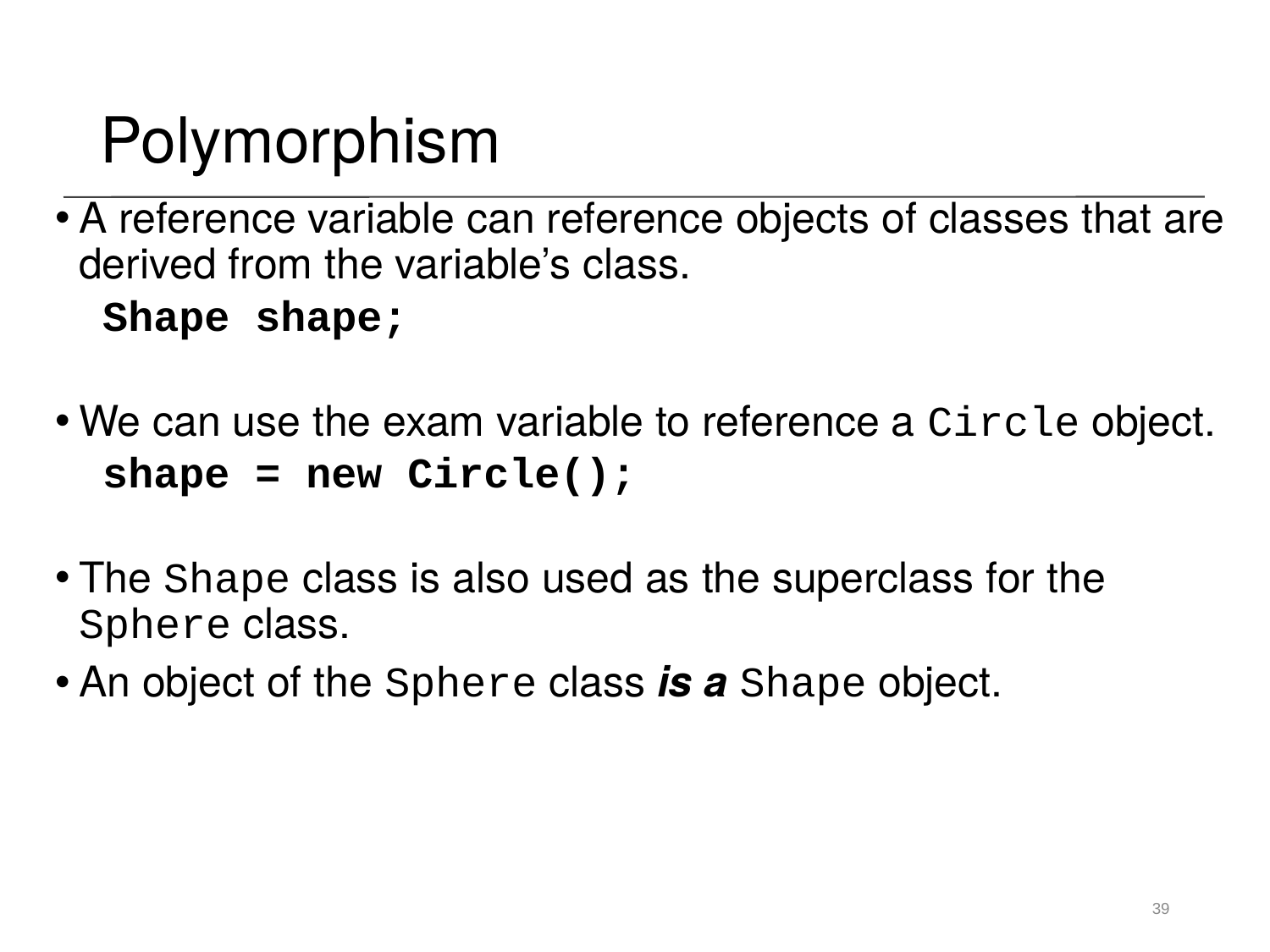

Polymorphism
A reference variable can reference objects of classes that are derived from the variable’s class.
Shape shape;
We can use the exam variable to reference a Circle object.
shape = new Circle();
The Shape class is also used as the superclass for the Sphere class.
An object of the Sphere class is a Shape object.
39